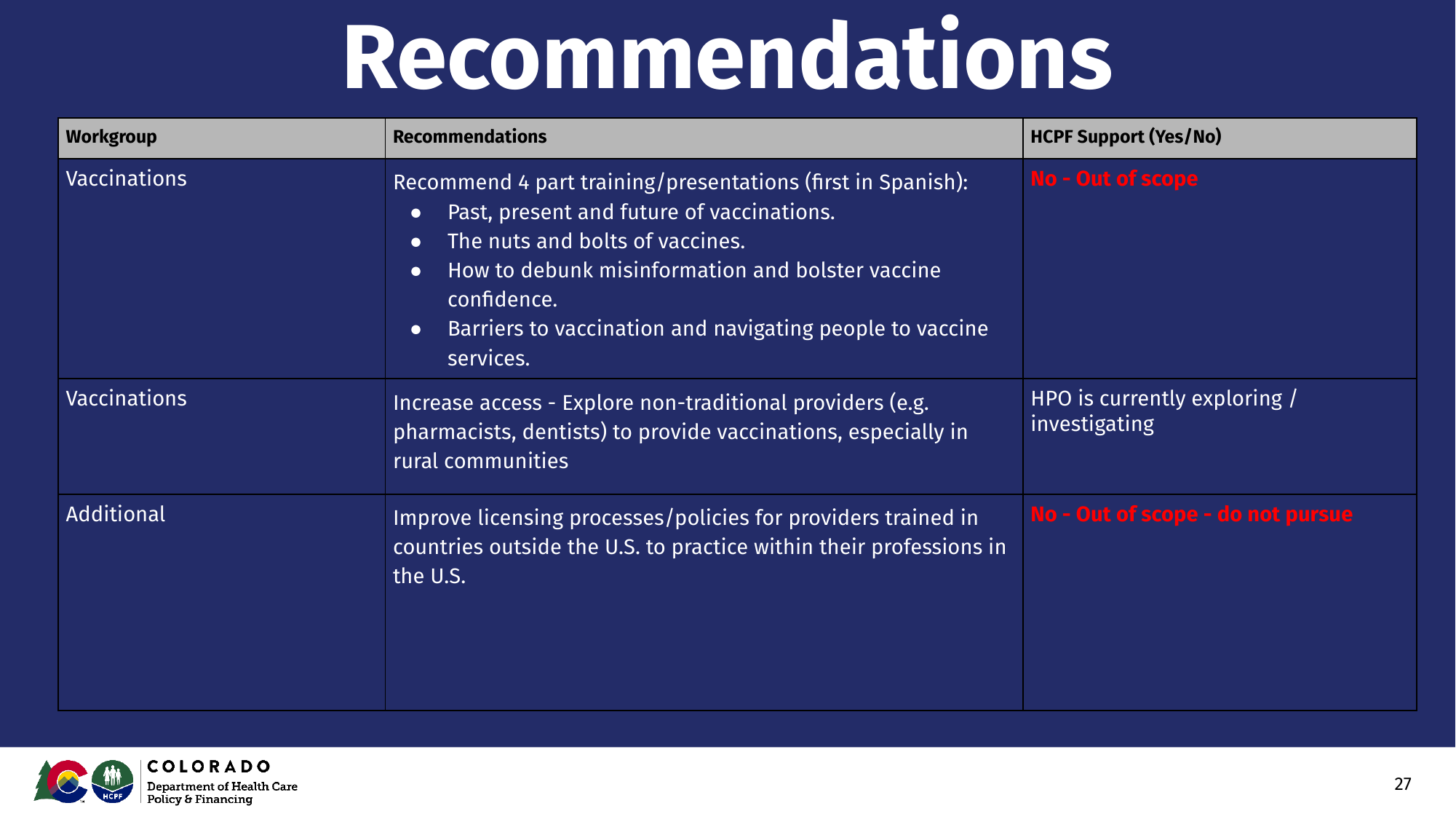

# Recommendations
| Workgroup | Recommendations | HCPF Support (Yes/No) |
| --- | --- | --- |
| Vaccinations | Recommend 4 part training/presentations (first in Spanish): Past, present and future of vaccinations. The nuts and bolts of vaccines. How to debunk misinformation and bolster vaccine confidence. Barriers to vaccination and navigating people to vaccine services. | No - Out of scope |
| Vaccinations | Increase access - Explore non-traditional providers (e.g. pharmacists, dentists) to provide vaccinations, especially in rural communities | HPO is currently exploring / investigating |
| Additional | Improve licensing processes/policies for providers trained in countries outside the U.S. to practice within their professions in the U.S. | No - Out of scope - do not pursue |
27